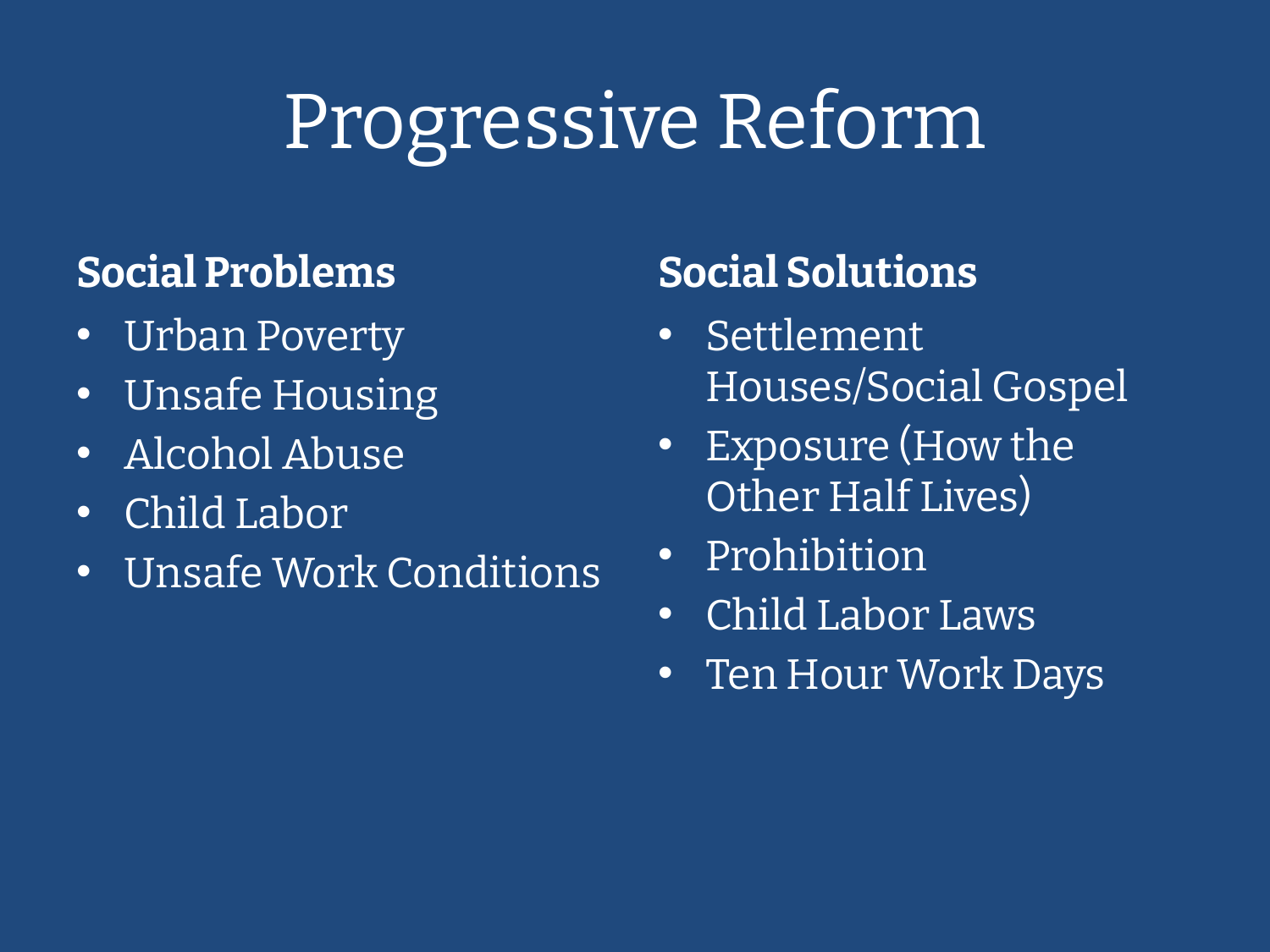

# Progressive Reform
Social Problems
Social Solutions
Urban Poverty
Unsafe Housing
Alcohol Abuse
Child Labor
Unsafe Work Conditions
Settlement Houses/Social Gospel
Exposure (How the Other Half Lives)
Prohibition
Child Labor Laws
Ten Hour Work Days